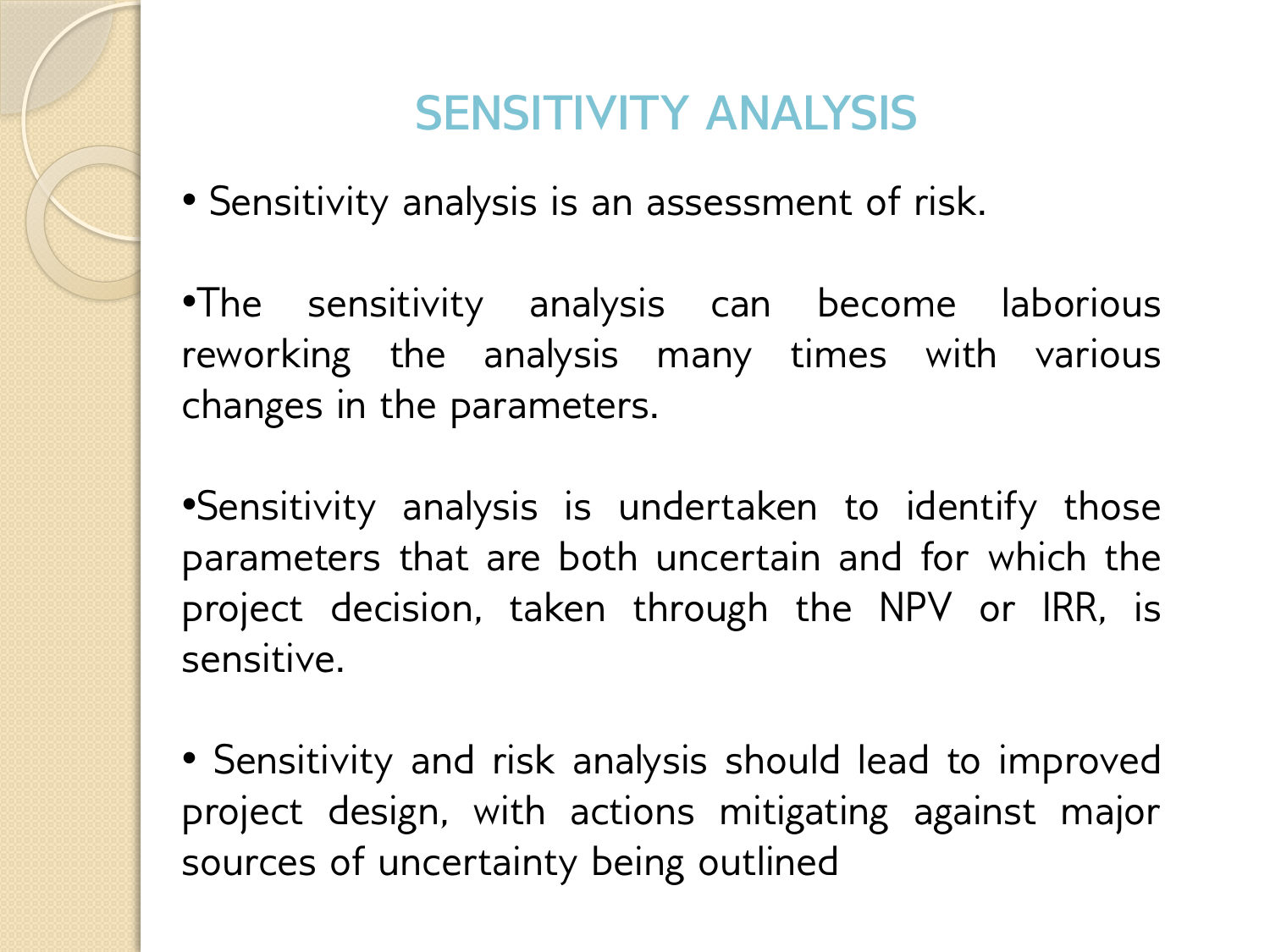

SENSITIVITY ANALYSIS

 Sensitivity analysis is an assessment of risk.

The sensitivity analysis can become laborious reworking the analysis many times with various changes in the parameters.

Sensitivity analysis is undertaken to identify those parameters that are both uncertain and for which the project decision, taken through the NPV or IRR, is sensitive.

 Sensitivity and risk analysis should lead to improved project design, with actions mitigating against major sources of uncertainty being outlined